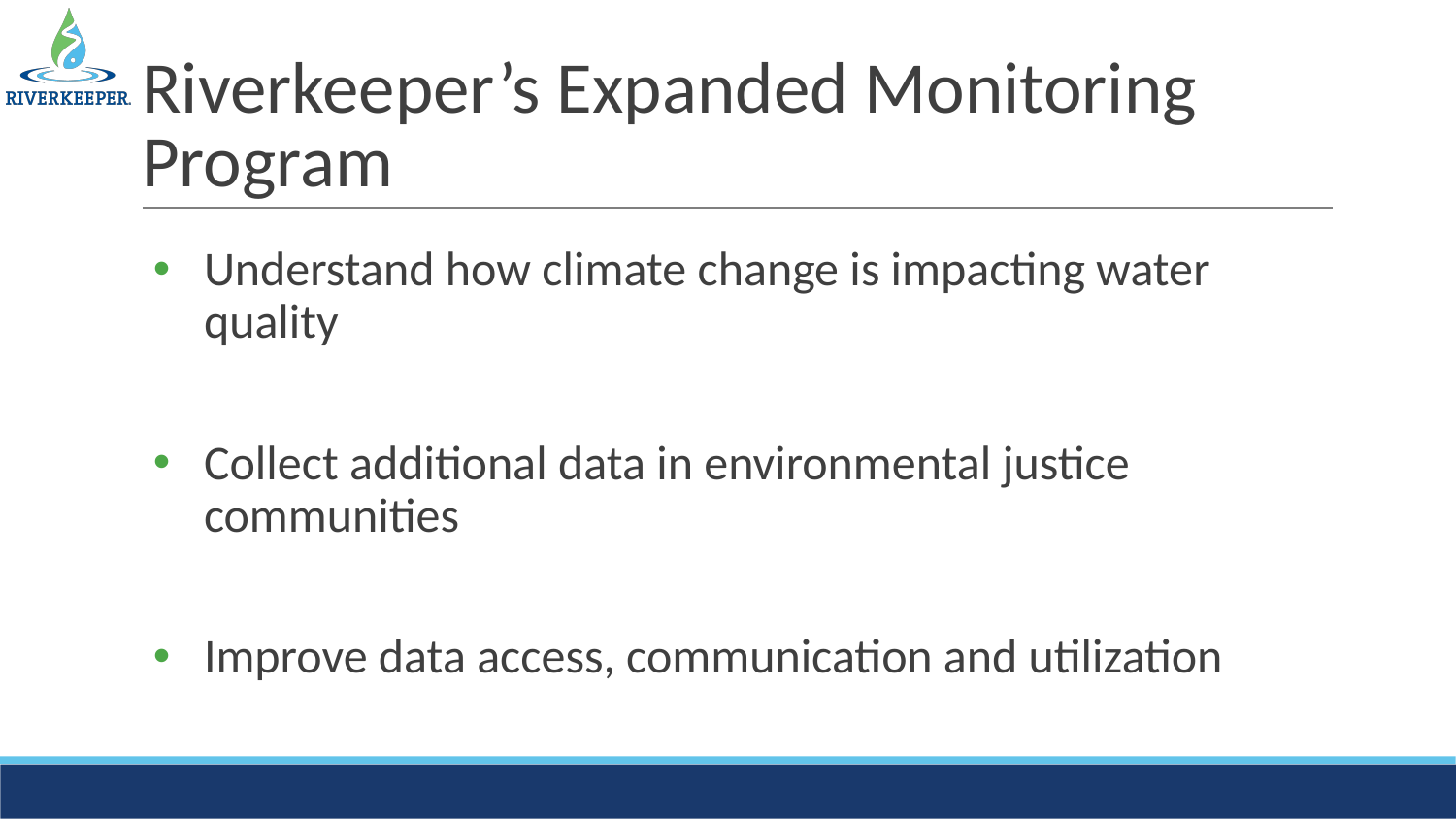

# Riverkeeper’s Expanded Monitoring Program
Understand how climate change is impacting water quality

Collect additional data in environmental justice communities

Improve data access, communication and utilization